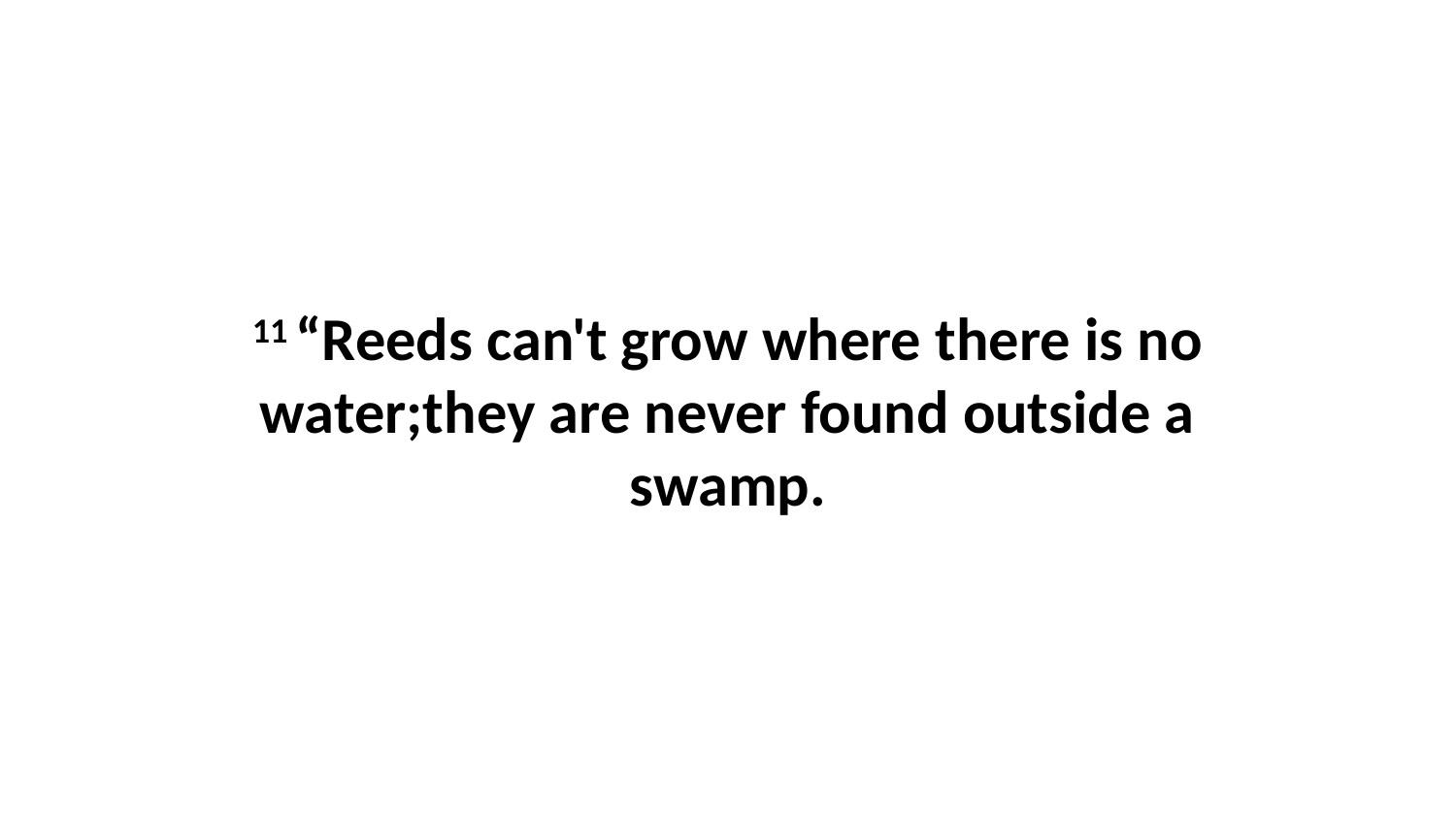

11 “Reeds can't grow where there is no water;they are never found outside a swamp.